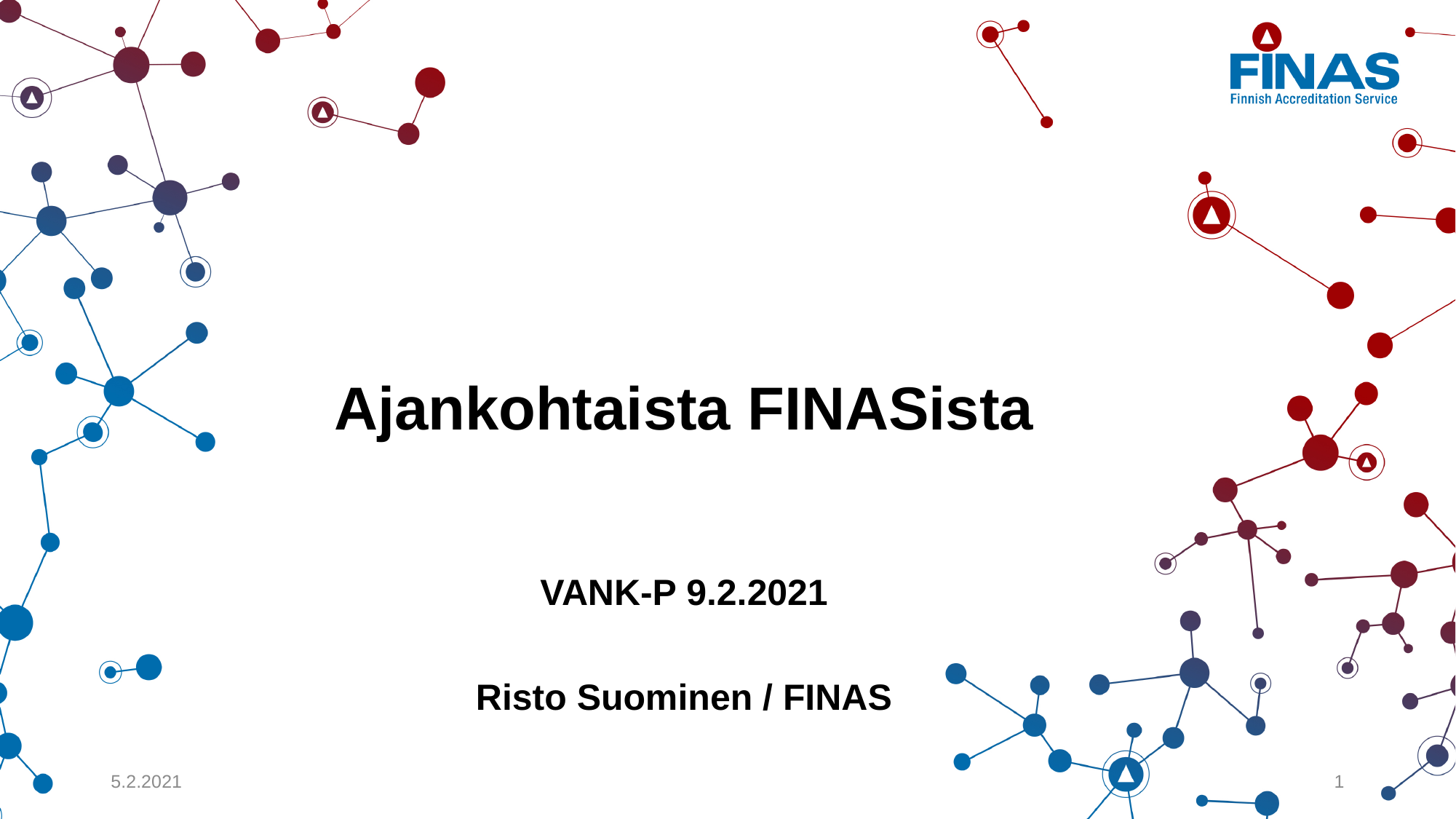

# Ajankohtaista FINASista VANK-P 9.2.2021 Risto Suominen / FINAS
5.2.2021
1